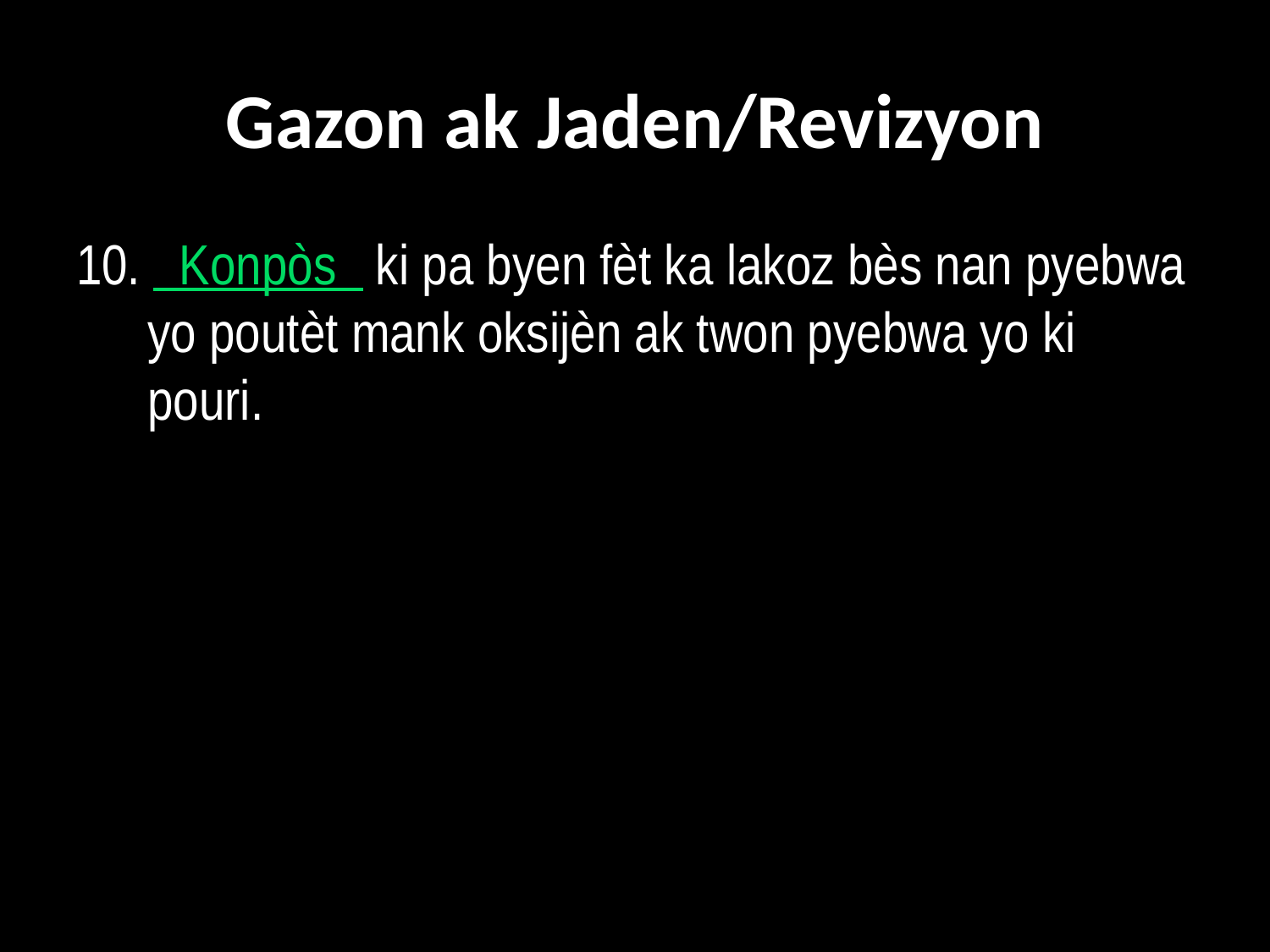

# Gazon ak Jaden/Revizyon
10.   Konpòs   ki pa byen fèt ka lakoz bès nan pyebwa yo poutèt mank oksijèn ak twon pyebwa yo ki pouri.